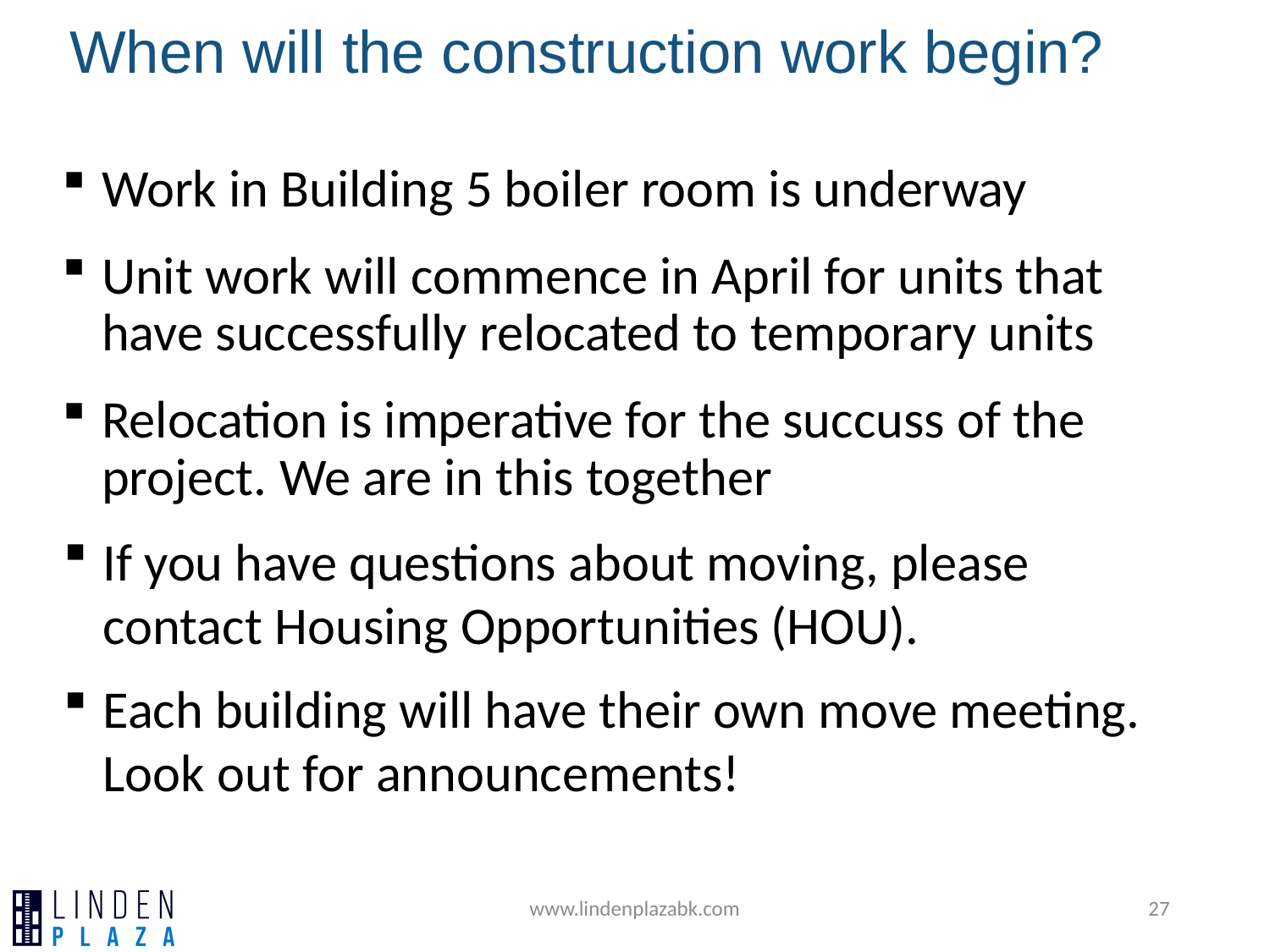

When will the construction work begin?
Work in Building 5 boiler room is underway
Unit work will commence in April for units that have successfully relocated to temporary units
Relocation is imperative for the succuss of the project. We are in this together
If you have questions about moving, please contact Housing Opportunities (HOU).
Each building will have their own move meeting. Look out for announcements!

www.lindenplazabk.com
27